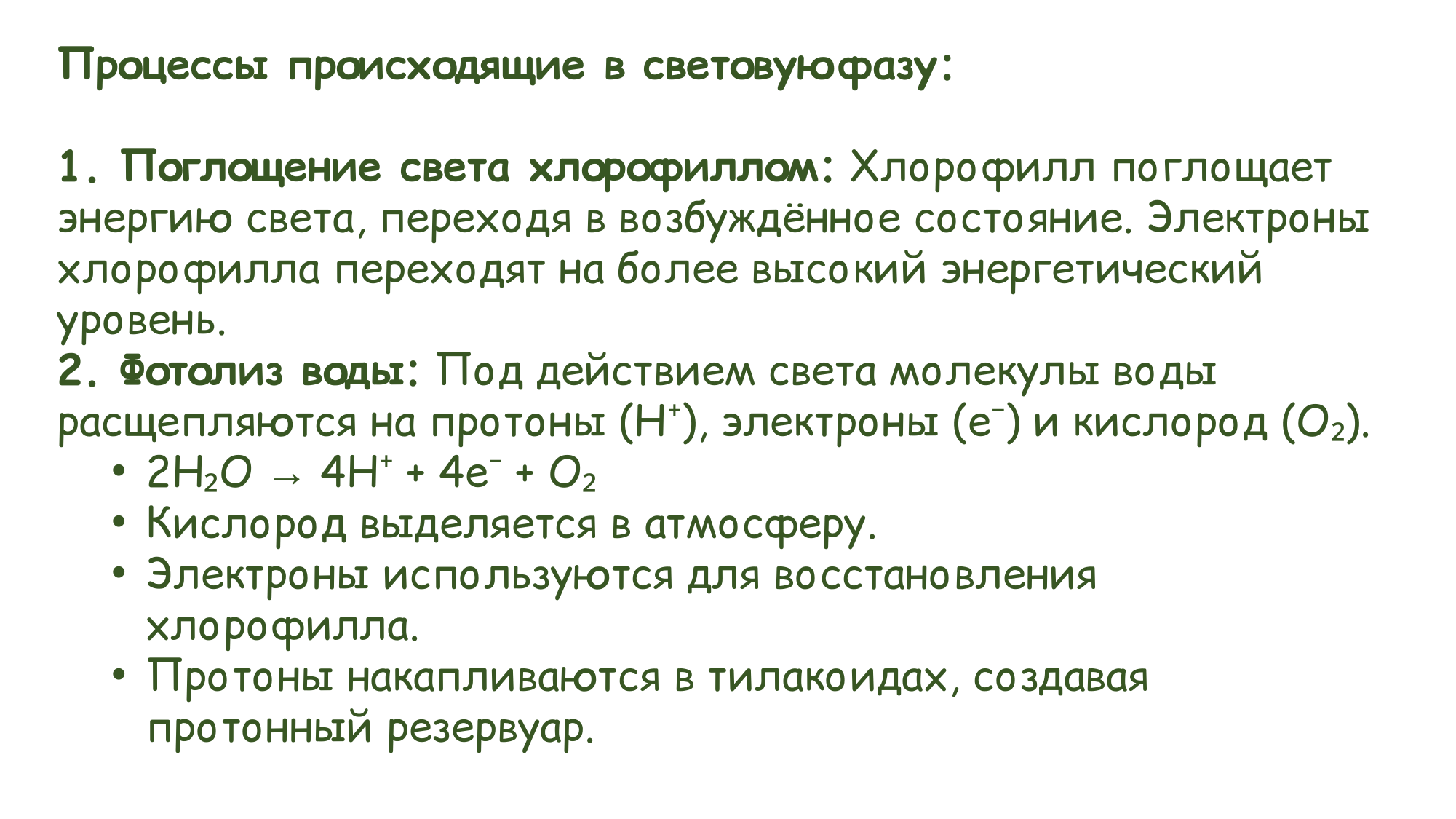

Процессы происходящие в световую фазу:

1. Поглощение света хлорофиллом: Хлорофилл поглощает энергию света, переходя в возбуждённое состояние. Электроны хлорофилла переходят на более высокий энергетический уровень.
2. Фотолиз воды: Под действием света молекулы воды расщепляются на протоны (H⁺), электроны (e⁻) и кислород (O₂).
2H₂O → 4H⁺ + 4e⁻ + O₂
Кислород выделяется в атмосферу.
Электроны используются для восстановления хлорофилла.
Протоны накапливаются в тилакоидах, создавая протонный резервуар.